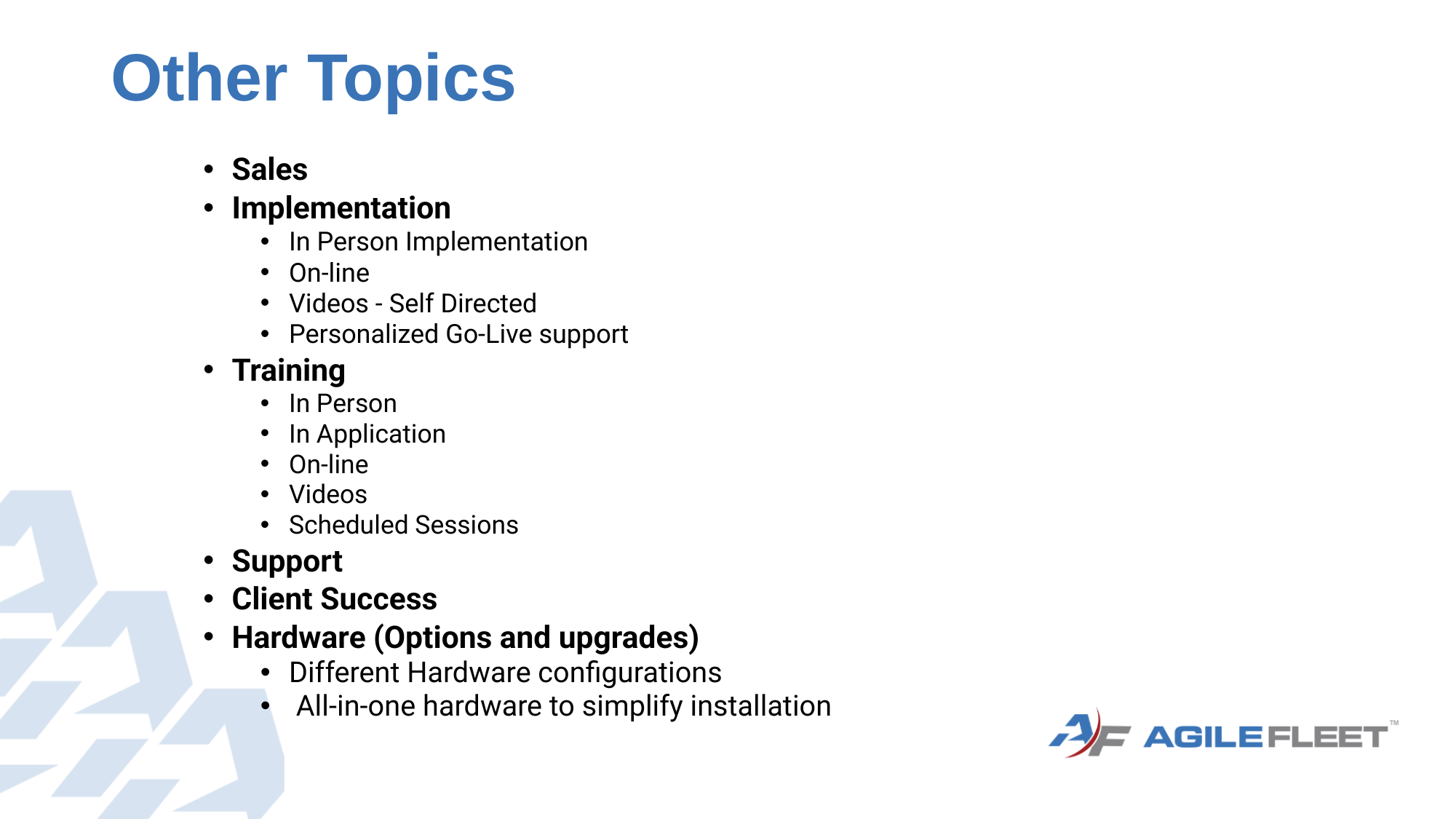

# Other Topics
Sales
Implementation
In Person Implementation
On-line
Videos - Self Directed
Personalized Go-Live support
Training
In Person
In Application
On-line
Videos
Scheduled Sessions
Support
Client Success
Hardware (Options and upgrades)
Different Hardware configurations
 All-in-one hardware to simplify installation